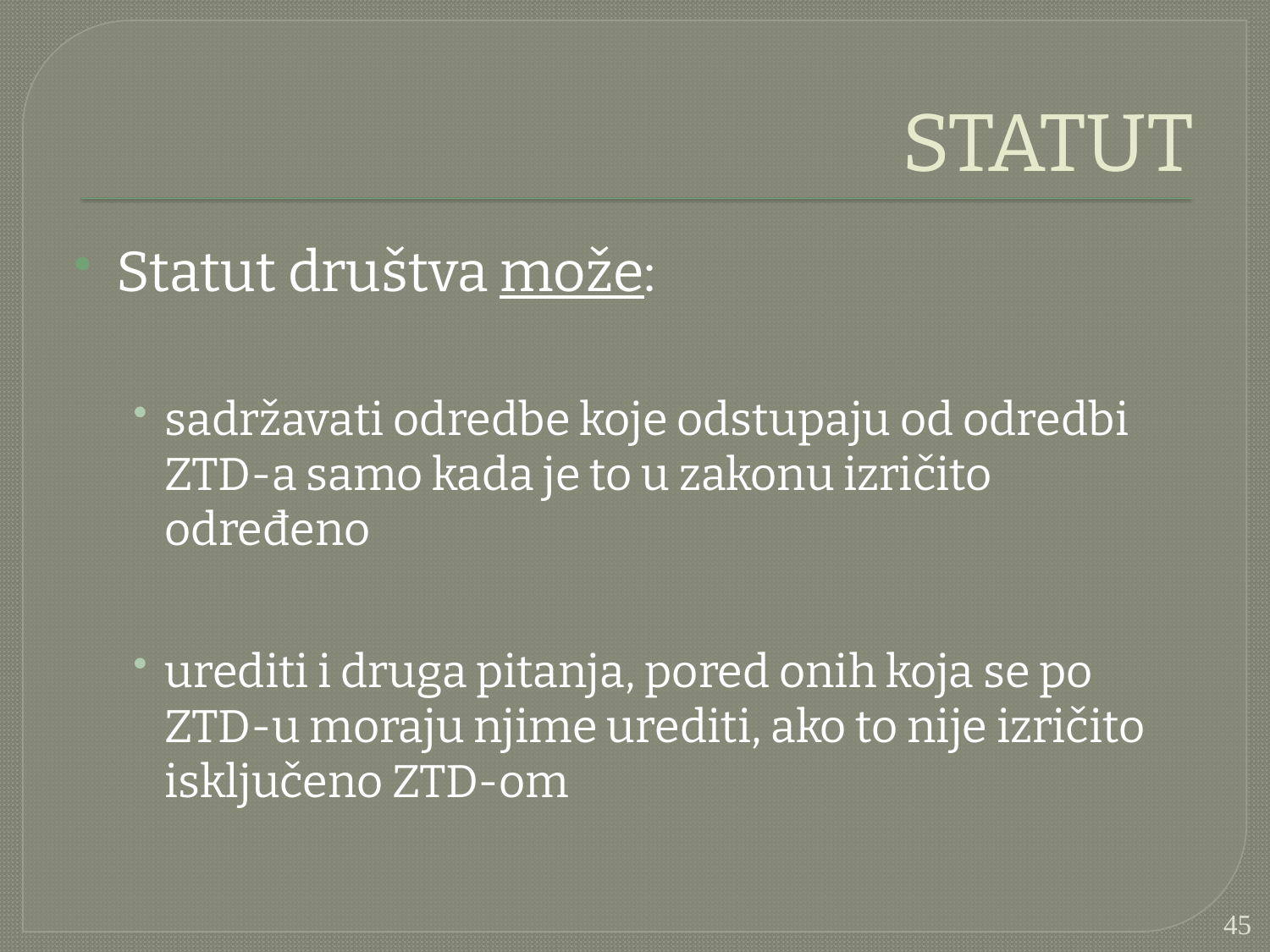

# STATUT
Statut društva može:

sadržavati odredbe koje odstupaju od odredbi ZTD-a samo kada je to u zakonu izričito određeno

urediti i druga pitanja, pored onih koja se po ZTD-u moraju njime urediti, ako to nije izričito isključeno ZTD-om
45